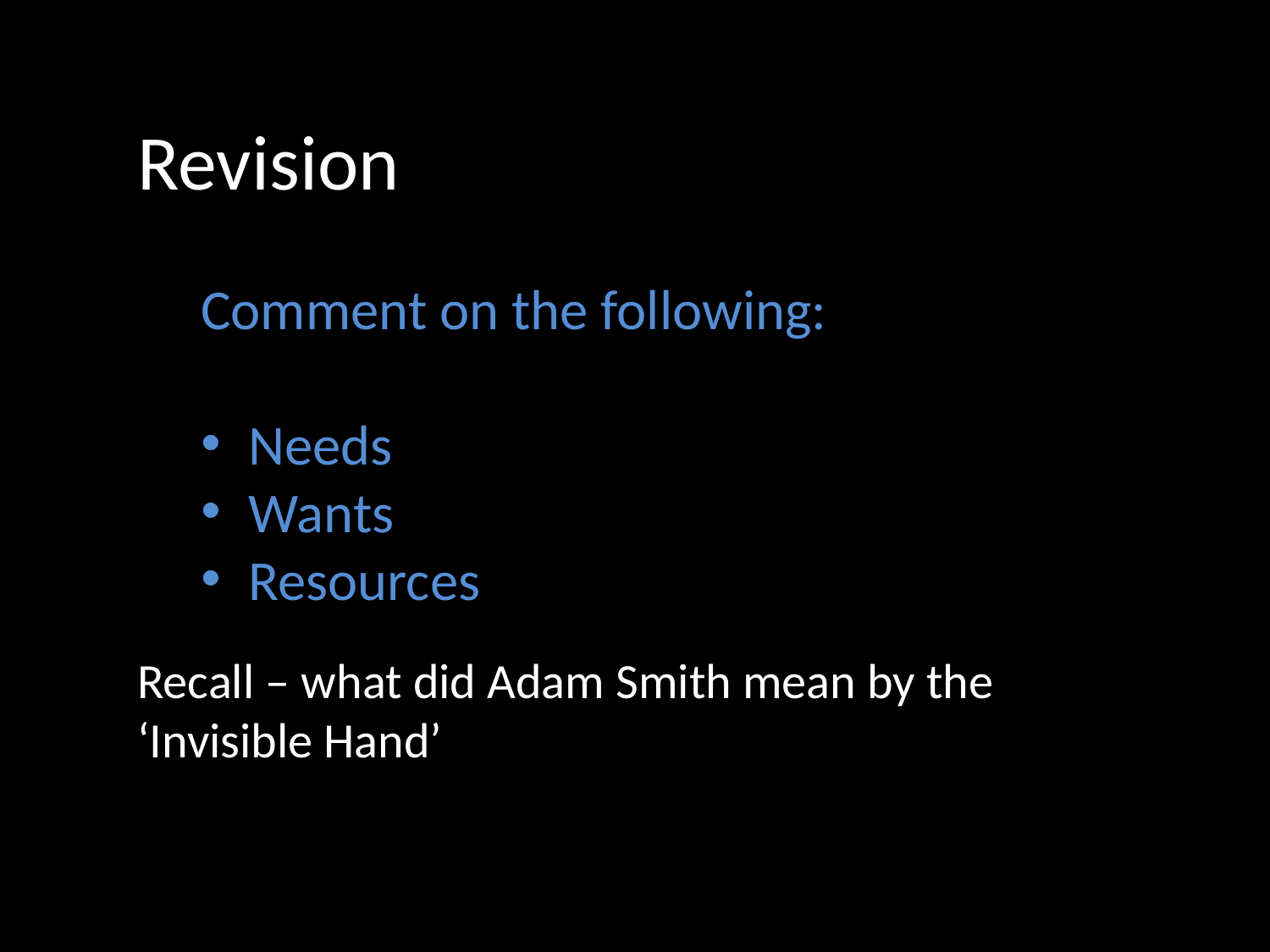

Revision

Comment on the following:

Needs
Wants
Resources

Recall – what did Adam Smith mean by the ‘Invisible Hand’